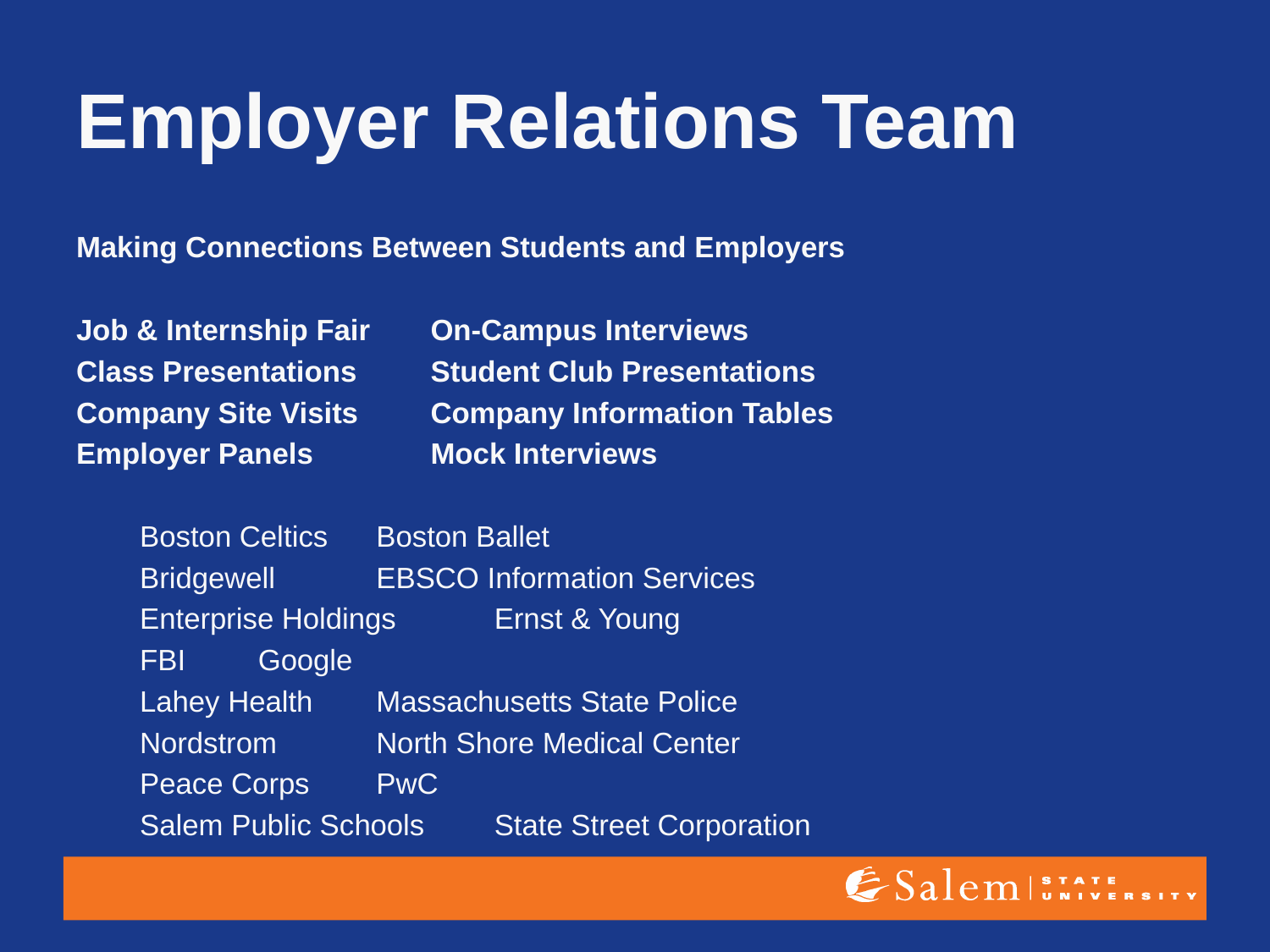

# Employer Relations Team
Making Connections Between Students and Employers

Job & Internship Fair			On-Campus Interviews
Class Presentations			Student Club Presentations
Company Site Visits			Company Information Tables
Employer Panels				Mock Interviews

Boston Celtics 			Boston Ballet
Bridgewell				EBSCO Information Services
Enterprise Holdings			Ernst & Young
FBI					Google
Lahey Health				Massachusetts State Police
Nordstrom				North Shore Medical Center
Peace Corps				PwC
Salem Public Schools			State Street Corporation